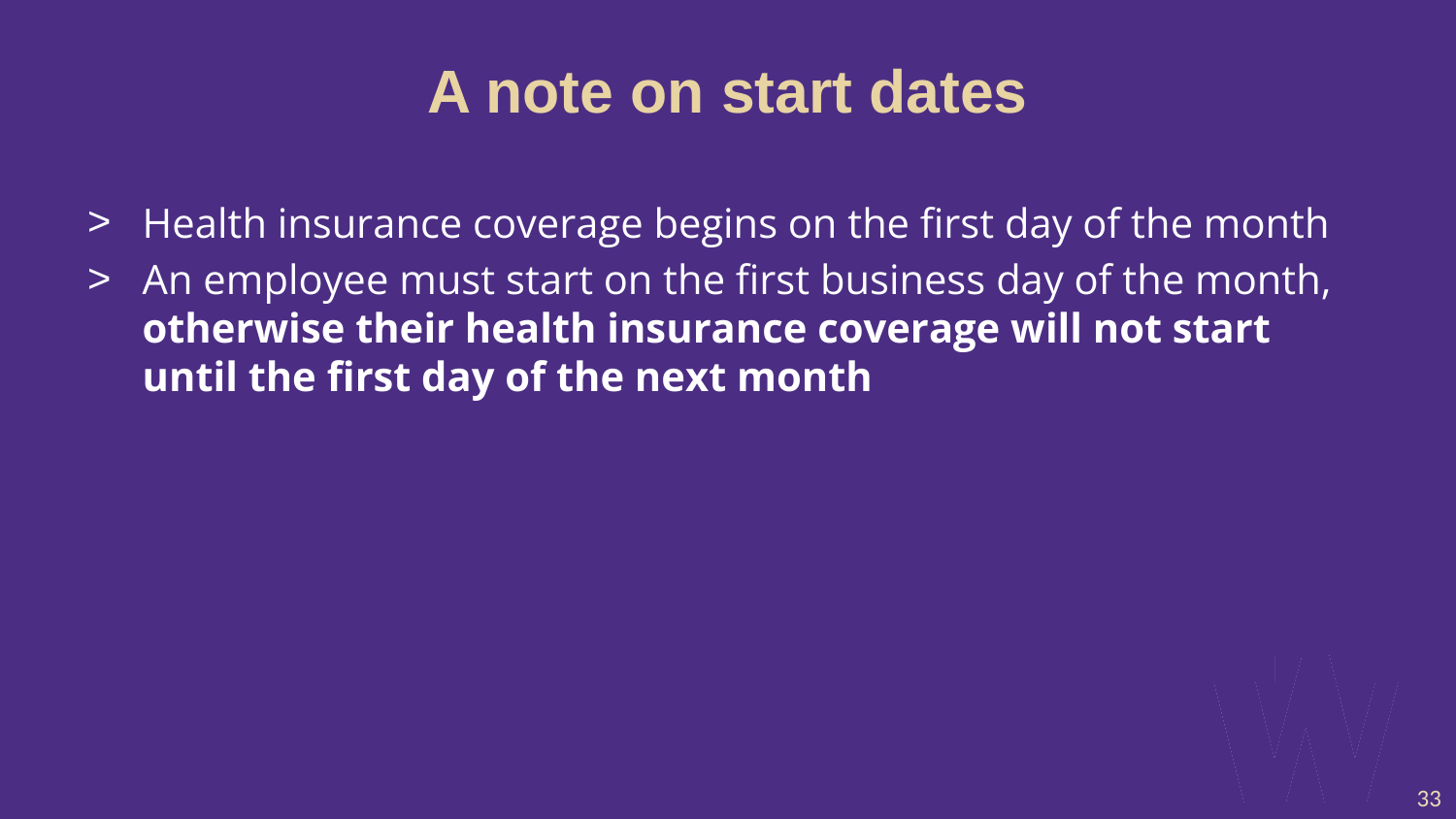

# A note on start dates
Health insurance coverage begins on the first day of the month
An employee must start on the first business day of the month, otherwise their health insurance coverage will not start until the first day of the next month
33